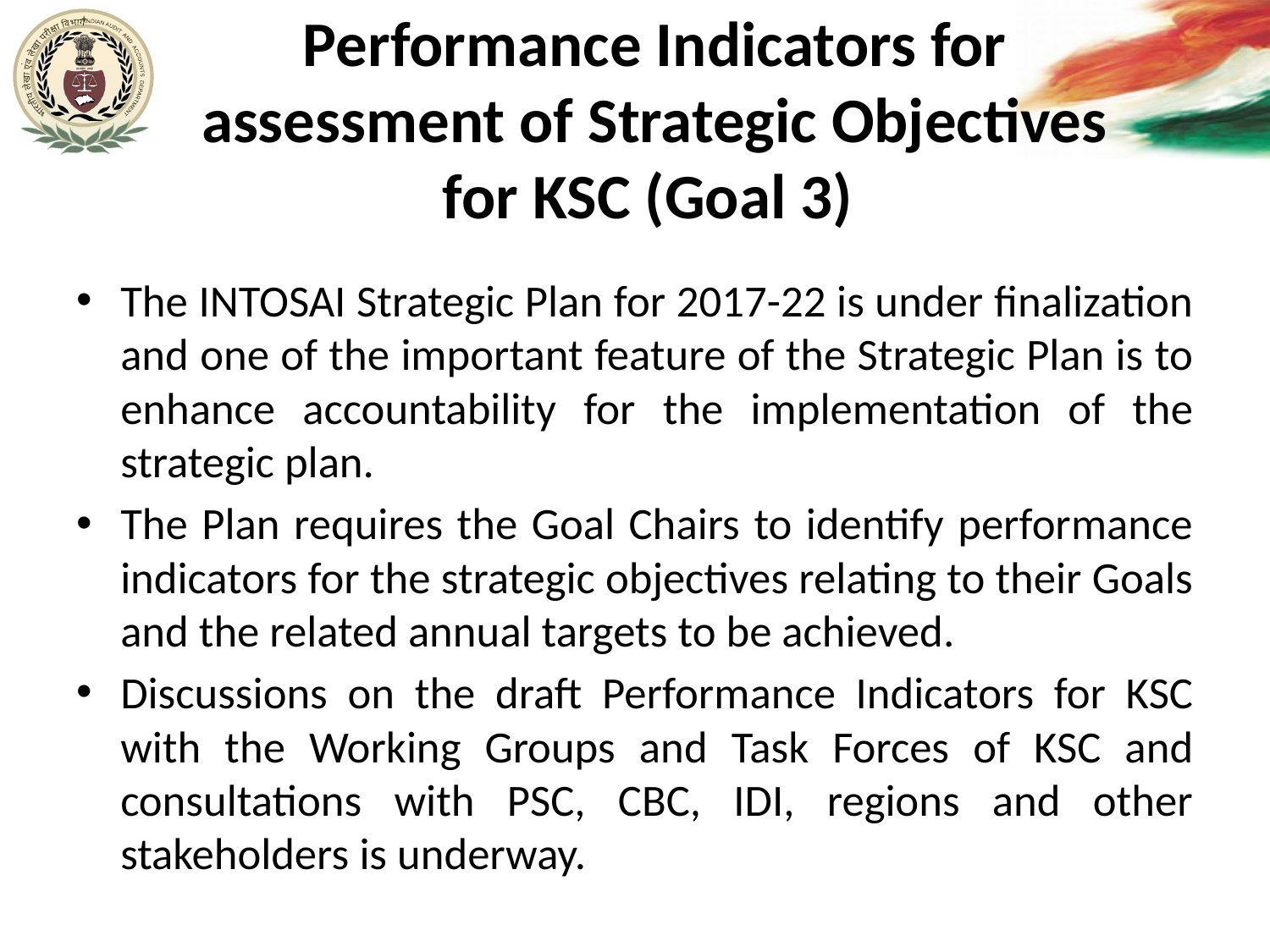

# Performance Indicators for assessment of Strategic Objectives for KSC (Goal 3)
The INTOSAI Strategic Plan for 2017-22 is under finalization and one of the important feature of the Strategic Plan is to enhance accountability for the implementation of the strategic plan.
The Plan requires the Goal Chairs to identify performance indicators for the strategic objectives relating to their Goals and the related annual targets to be achieved.
Discussions on the draft Performance Indicators for KSC with the Working Groups and Task Forces of KSC and consultations with PSC, CBC, IDI, regions and other stakeholders is underway.